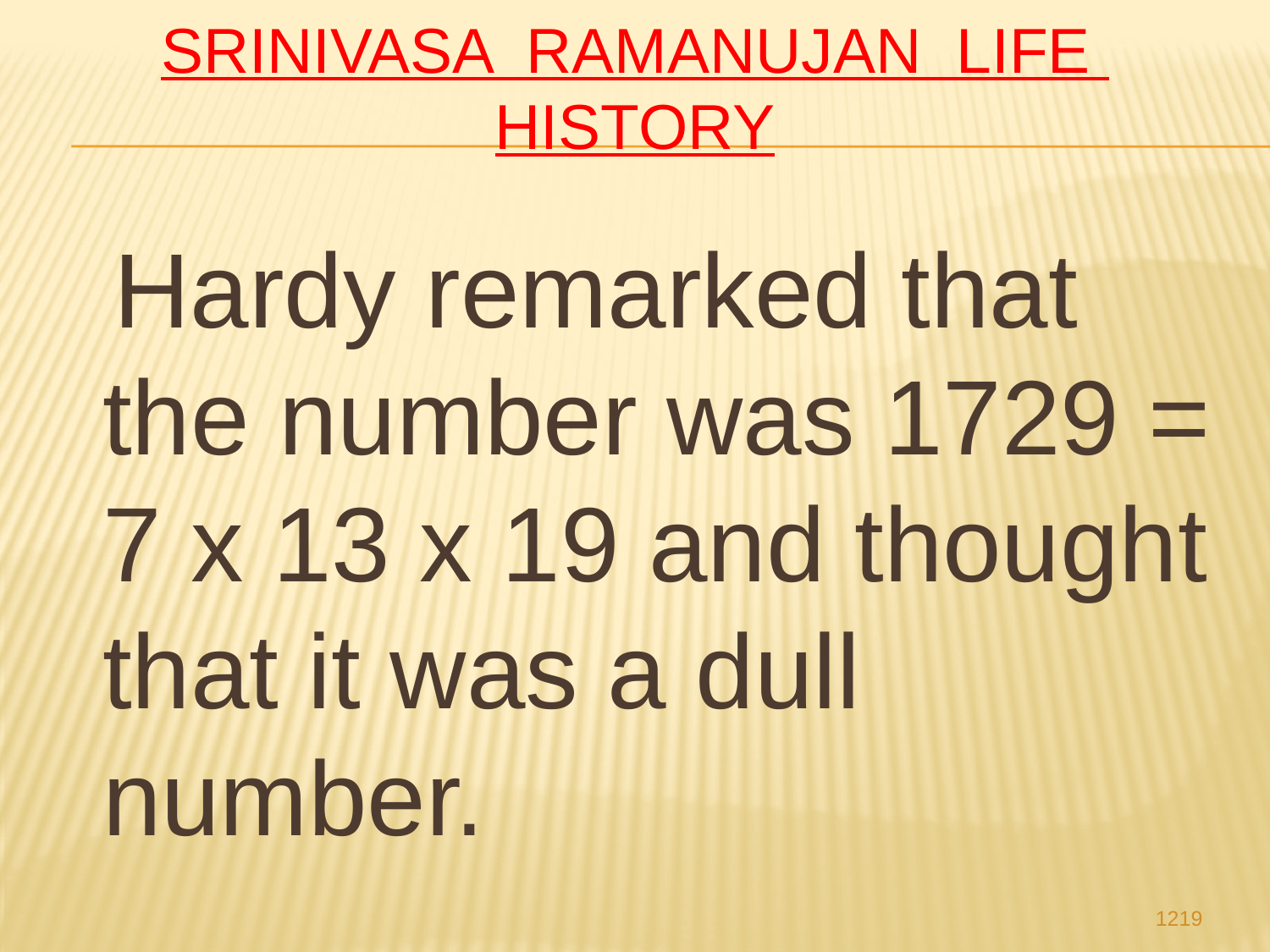

# Srinivasa  Ramanujan  life  history
  Hardy remarked that the number was 1729 = 7 x 13 x 19 and thought that it was a dull number.

1219